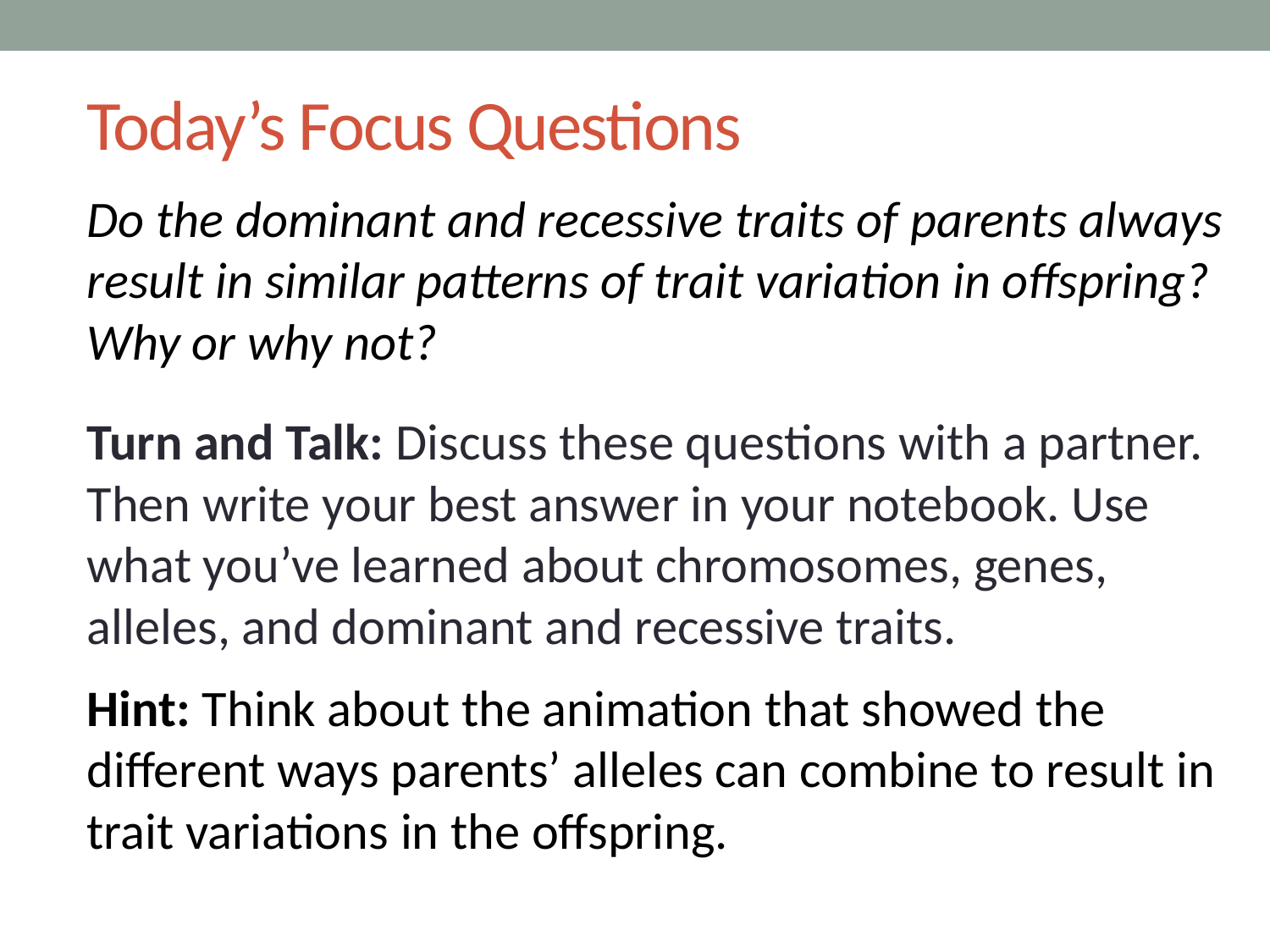

# Today’s Focus Questions
Do the dominant and recessive traits of parents always result in similar patterns of trait variation in offspring? Why or why not?
Turn and Talk: Discuss these questions with a partner. Then write your best answer in your notebook. Use what you’ve learned about chromosomes, genes, alleles, and dominant and recessive traits.
Hint: Think about the animation that showed the different ways parents’ alleles can combine to result in trait variations in the offspring.